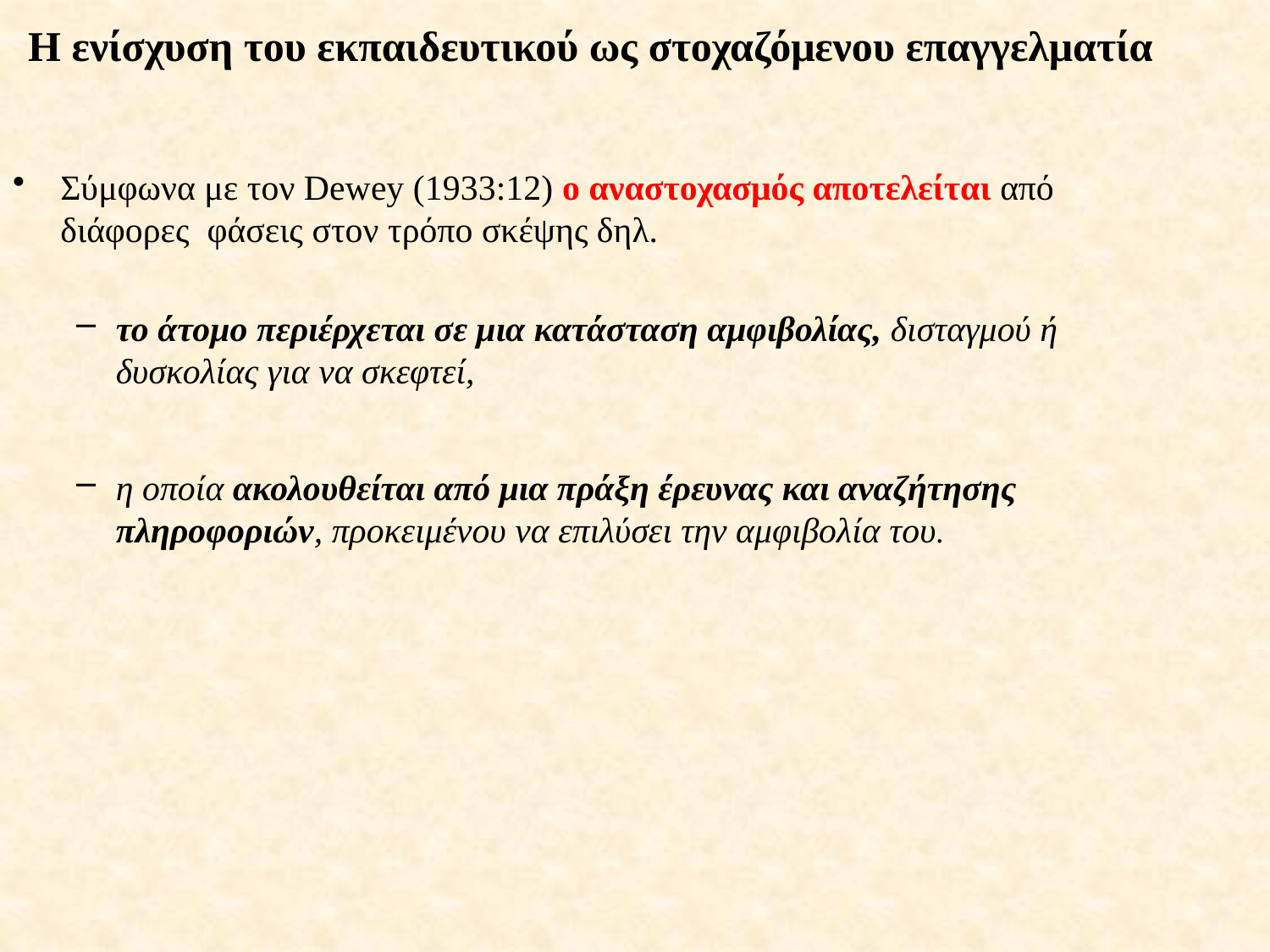

# Η ενίσχυση του εκπαιδευτικού ως στοχαζόμενου επαγγελματία

Σύμφωνα με τον Dewey (1933:12) ο αναστοχασμός αποτελείται από διάφορες  φάσεις στον τρόπο σκέψης δηλ.

το άτομο περιέρχεται σε μια κατάσταση αμφιβολίας, δισταγμού ή δυσκολίας για να σκεφτεί,

η οποία ακολουθείται από μια πράξη έρευνας και αναζήτησης πληροφοριών, προκειμένου να επιλύσει την αμφιβολία του.